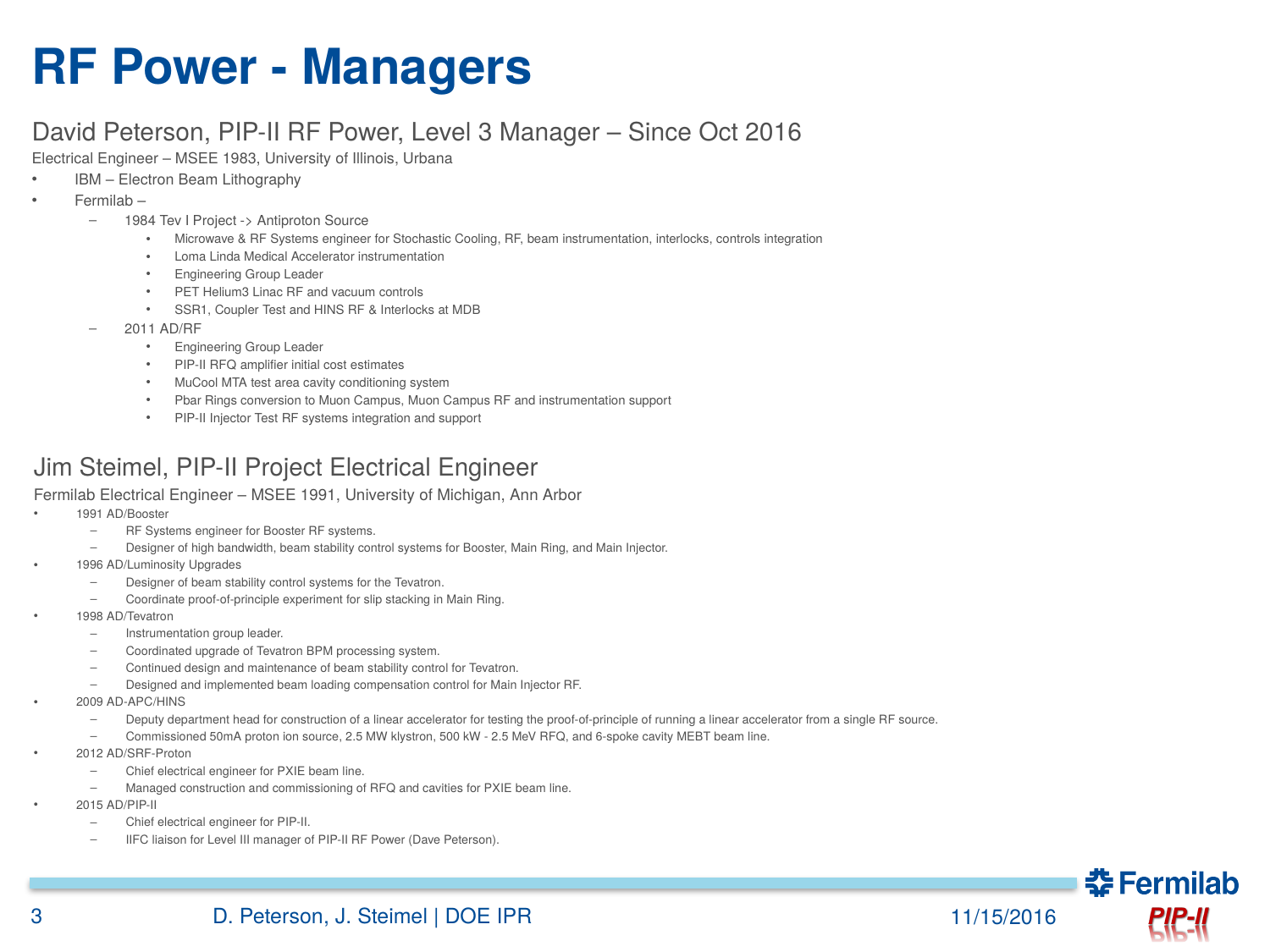

# RF Power - Managers
David Peterson, PIP-II RF Power, Level 3 Manager – Since Oct 2016
Electrical Engineer – MSEE 1983, University of Illinois, Urbana
IBM – Electron Beam Lithography
Fermilab –
1984 Tev I Project -> Antiproton Source
Microwave & RF Systems engineer for Stochastic Cooling, RF, beam instrumentation, interlocks, controls integration
Loma Linda Medical Accelerator instrumentation
Engineering Group Leader
PET Helium3 Linac RF and vacuum controls
SSR1, Coupler Test and HINS RF & Interlocks at MDB
2011 AD/RF
Engineering Group Leader
PIP-II RFQ amplifier initial cost estimates
MuCool MTA test area cavity conditioning system
Pbar Rings conversion to Muon Campus, Muon Campus RF and instrumentation support
PIP-II Injector Test RF systems integration and support

Jim Steimel, PIP-II Project Electrical Engineer
Fermilab Electrical Engineer – MSEE 1991, University of Michigan, Ann Arbor
1991 AD/Booster
RF Systems engineer for Booster RF systems.
Designer of high bandwidth, beam stability control systems for Booster, Main Ring, and Main Injector.
1996 AD/Luminosity Upgrades
Designer of beam stability control systems for the Tevatron.
Coordinate proof-of-principle experiment for slip stacking in Main Ring.
1998 AD/Tevatron
Instrumentation group leader.
Coordinated upgrade of Tevatron BPM processing system.
Continued design and maintenance of beam stability control for Tevatron.
Designed and implemented beam loading compensation control for Main Injector RF.
2009 AD-APC/HINS
Deputy department head for construction of a linear accelerator for testing the proof-of-principle of running a linear accelerator from a single RF source.
Commissioned 50mA proton ion source, 2.5 MW klystron, 500 kW - 2.5 MeV RFQ, and 6-spoke cavity MEBT beam line.
2012 AD/SRF-Proton
Chief electrical engineer for PXIE beam line.
Managed construction and commissioning of RFQ and cavities for PXIE beam line.
2015 AD/PIP-II
Chief electrical engineer for PIP-II.
IIFC liaison for Level III manager of PIP-II RF Power (Dave Peterson).

3
D. Peterson, J. Steimel | DOE IPR
11/15/2016